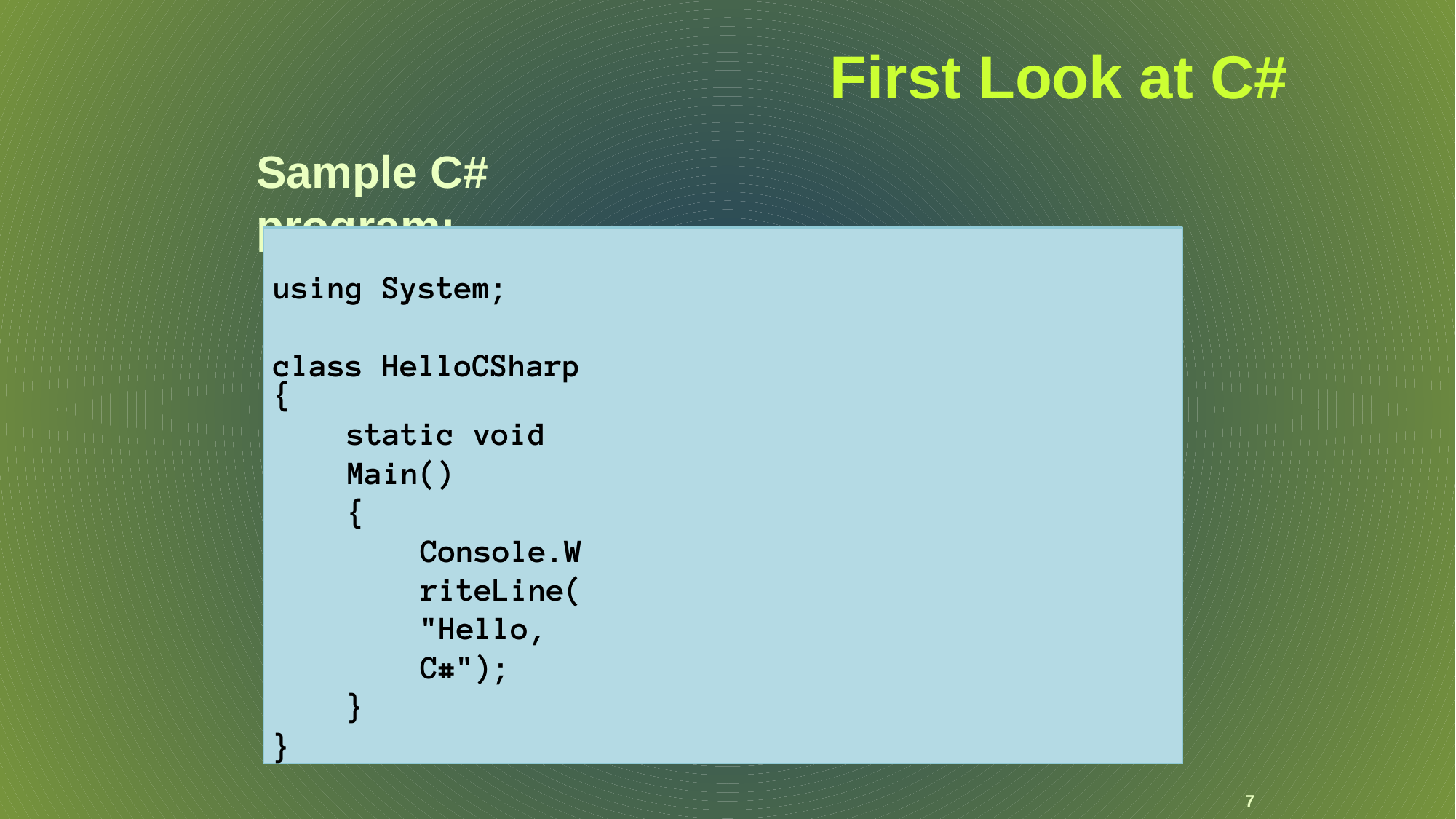

# First Look at C#
Sample C# program:
using System; class HelloCSharp
{
static void Main()
{
Console.WriteLine("Hello, C#");
}
}
7